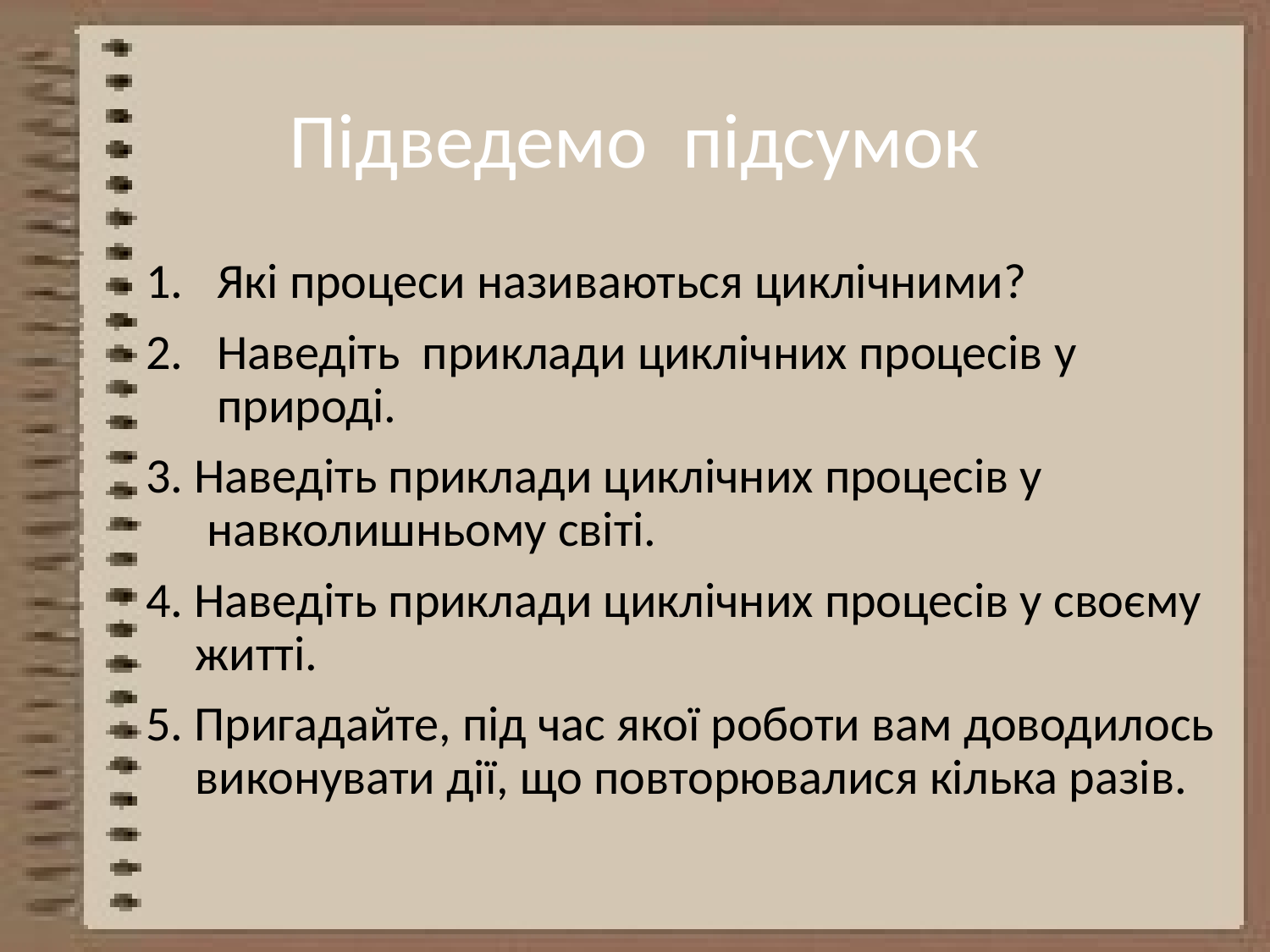

# Підведемо  підсумок
Які процеси називаються циклічними?
Наведіть  приклади циклічних процесів у   природі.
3. Наведіть приклади циклічних процесів у    навколишньому світі.
4. Наведіть приклади циклічних процесів у своєму житті.
5. Пригадайте, під час якої роботи вам доводилось виконувати дії, що повторювалися кілька разів.